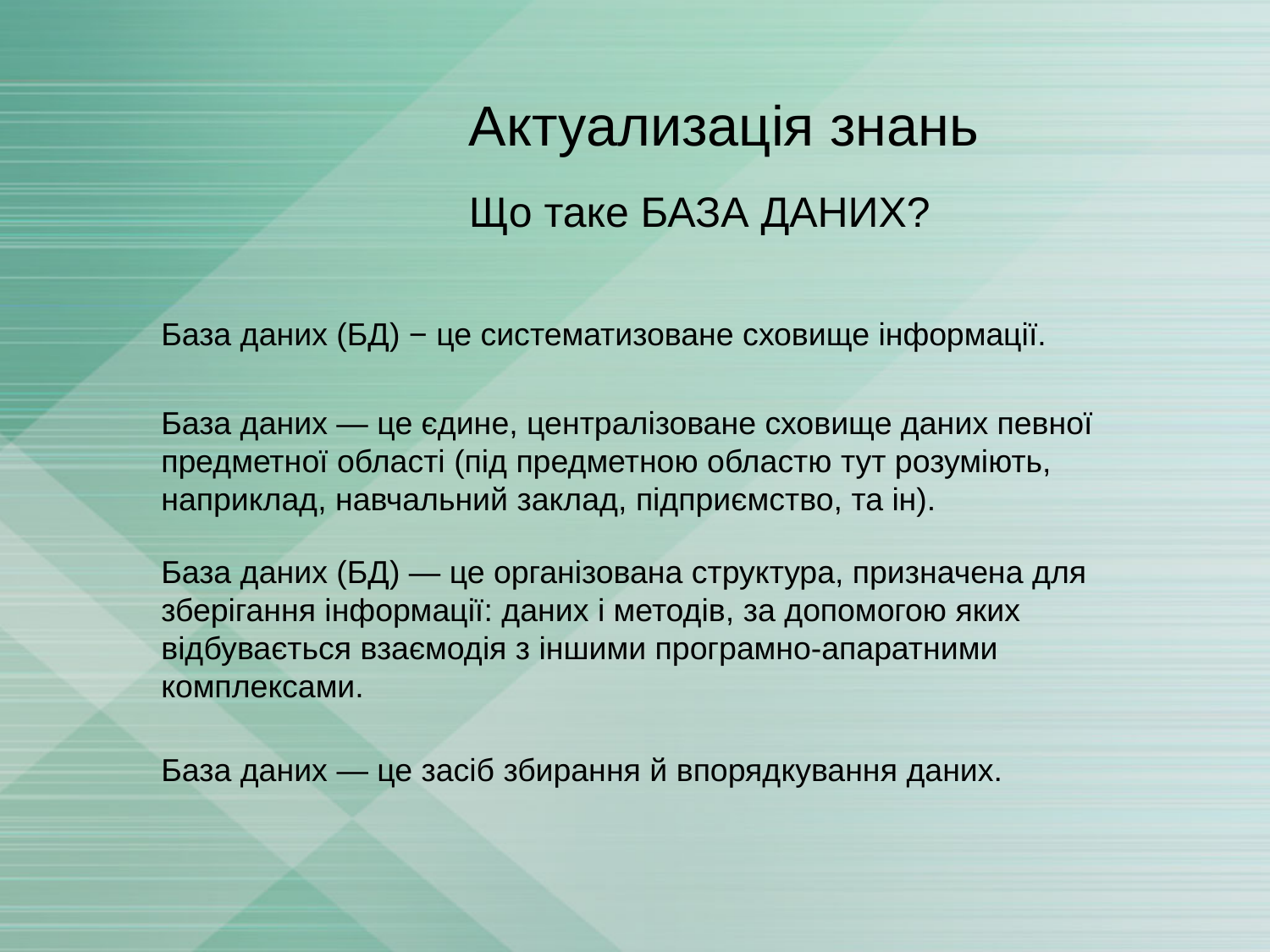

# Актуализація знань
Що таке БАЗА ДАНИХ?

База даних (БД) − це систематизоване сховище інформації.
База даних — це єдине, централізоване сховище даних певної предметної області (під предметною областю тут розуміють, наприклад, навчальний заклад, підприємство, та ін).
База даних (БД) — це організована структура, призначена для зберігання інформації: даних і методів, за допомогою яких відбувається взаємодія з іншими програмно-апаратними комплексами.
База даних — це засіб збирання й впорядкування даних.